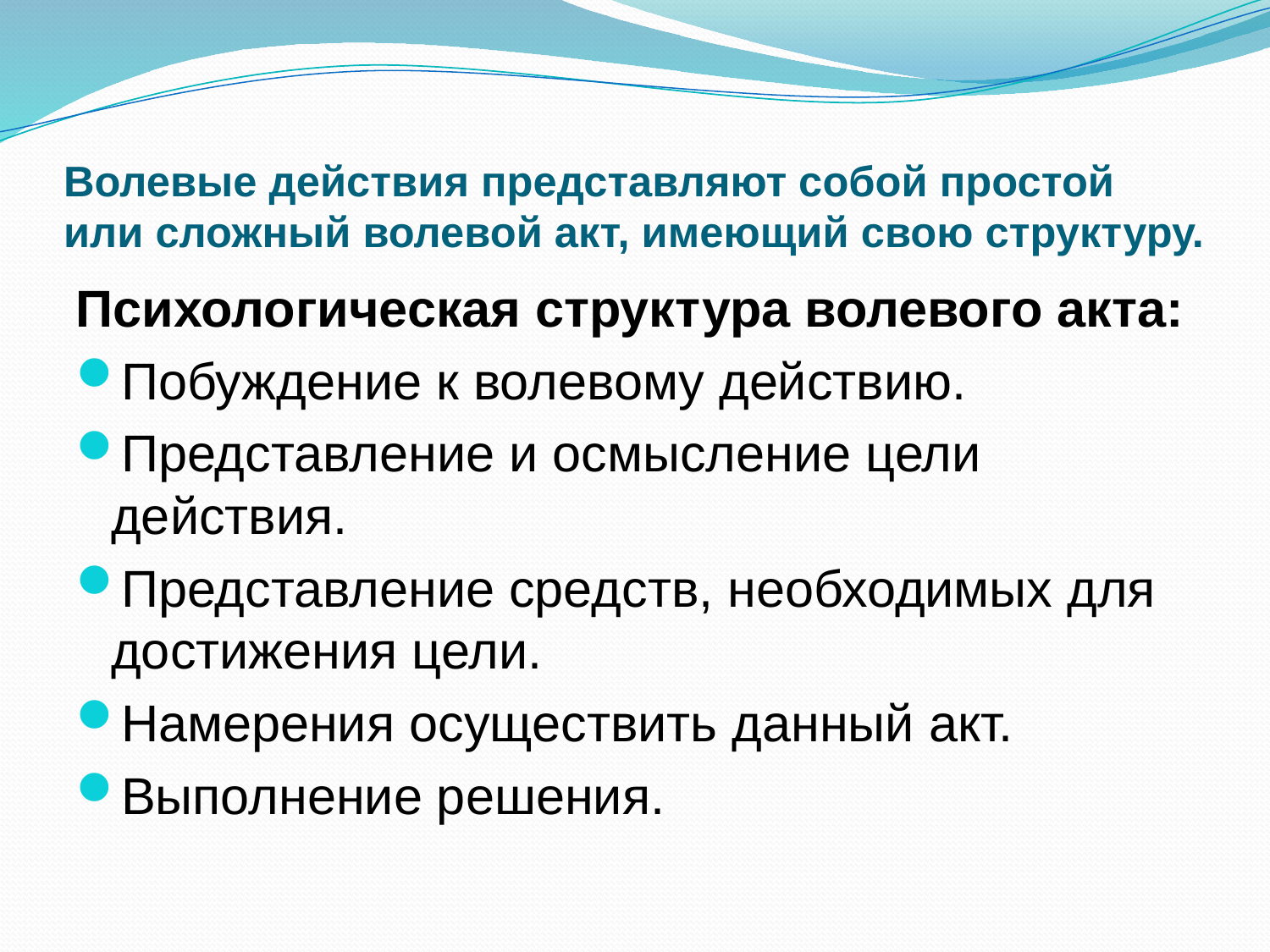

# Волевые действия представляют собой простой или сложный волевой акт, имеющий свою структуру.
Психологическая структура волевого акта:
Побуждение к волевому действию.
Представление и осмысление цели действия.
Представление средств, необходимых для достижения цели.
Намерения осуществить данный акт.
Выполнение решения.